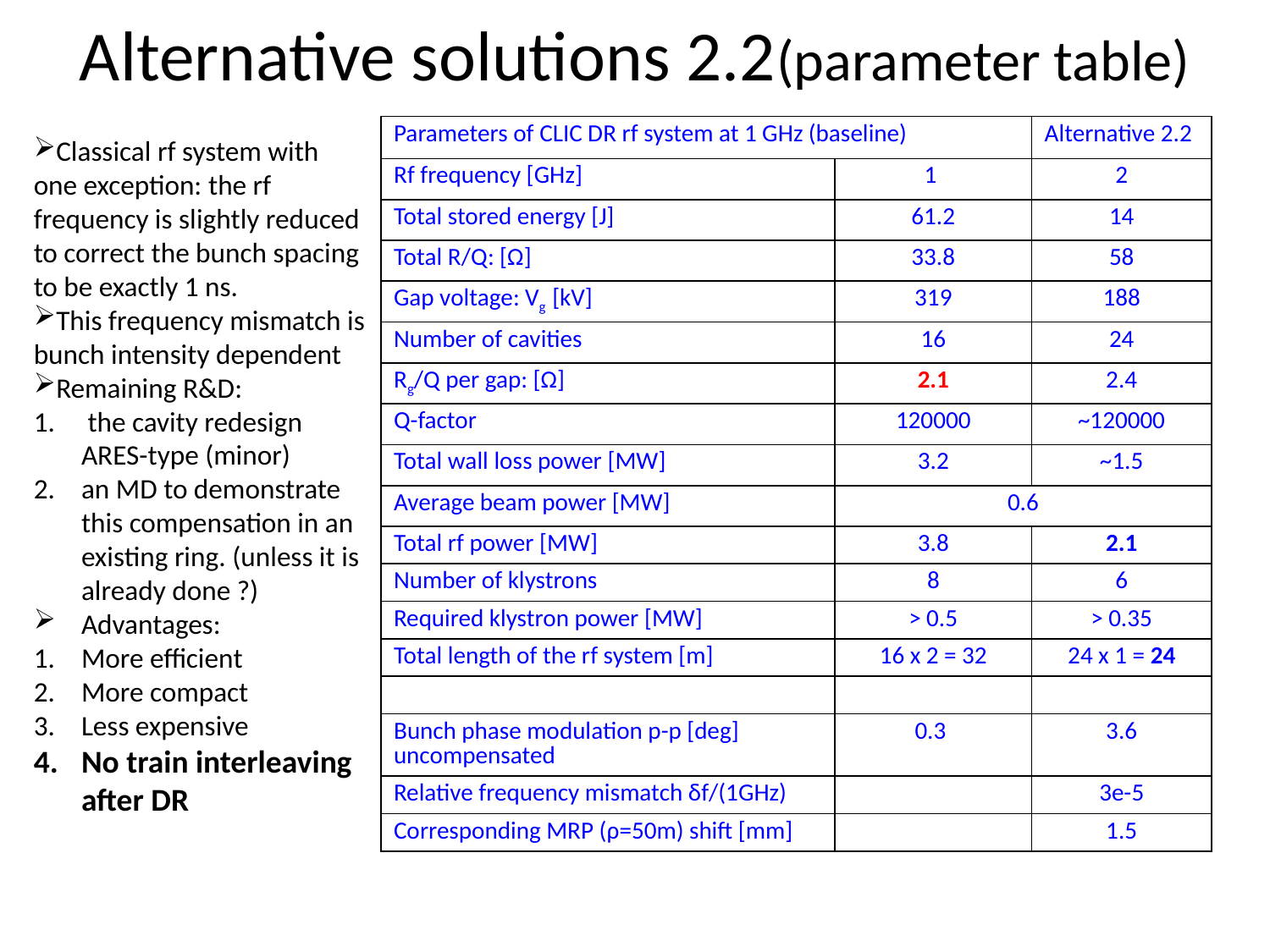

# Alternative solutions 2.2(parameter table)
| Parameters of CLIC DR rf system at 1 GHz (baseline) |  | Alternative 2.2 |
| --- | --- | --- |
| Rf frequency [GHz] | 1 | 2 |
| Total stored energy [J] | 61.2 | 14 |
| Total R/Q: [Ω] | 33.8 | 58 |
| Gap voltage: Vg [kV] | 319 | 188 |
| Number of cavities | 16 | 24 |
| Rg/Q per gap: [Ω] | 2.1 | 2.4 |
| Q-factor | 120000 | ~120000 |
| Total wall loss power [MW] | 3.2 | ~1.5 |
| Average beam power [MW] | 0.6 |  |
| Total rf power [MW] | 3.8 | 2.1 |
| Number of klystrons | 8 | 6 |
| Required klystron power [MW] | > 0.5 | > 0.35 |
| Total length of the rf system [m] | 16 x 2 = 32 | 24 x 1 = 24 |
|  |  |  |
| Bunch phase modulation p-p [deg] uncompensated | 0.3 | 3.6 |
| Relative frequency mismatch δf/(1GHz) |  | 3e-5 |
| Corresponding MRP (ρ=50m) shift [mm] |  | 1.5 |
Classical rf system with one exception: the rf frequency is slightly reduced to correct the bunch spacing to be exactly 1 ns.
This frequency mismatch is bunch intensity dependent
Remaining R&D:
 the cavity redesign ARES-type (minor)
an MD to demonstrate this compensation in an existing ring. (unless it is already done ?)
Advantages:
More efficient
More compact
Less expensive
No train interleaving after DR